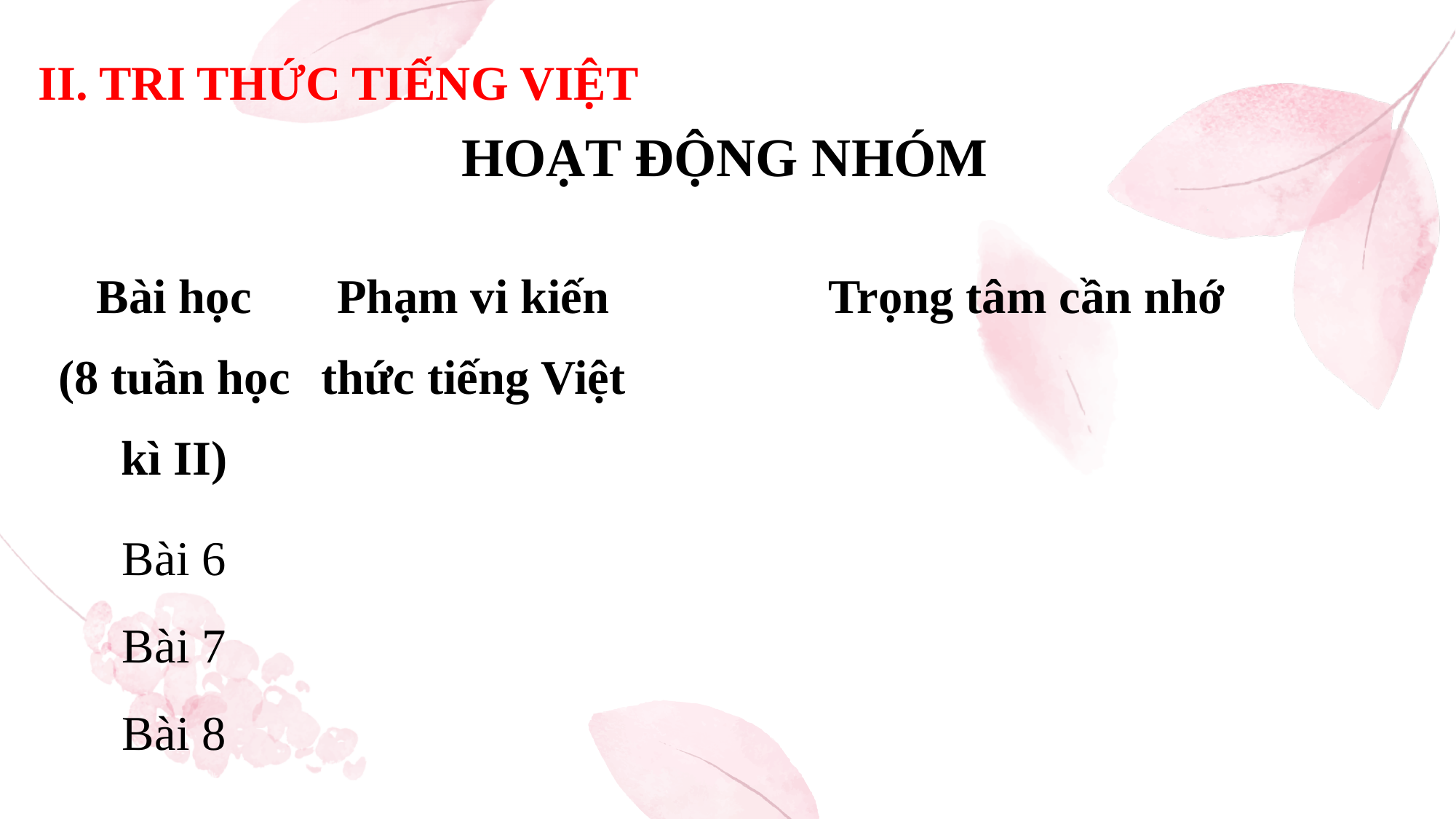

II. TRI THỨC TIẾNG VIỆT
HOẠT ĐỘNG NHÓM
| Bài học (8 tuần học kì II) | Phạm vi kiến thức tiếng Việt | Trọng tâm cần nhớ |
| --- | --- | --- |
| Bài 6 |  |  |
| Bài 7 |  |  |
| Bài 8 |  |  |